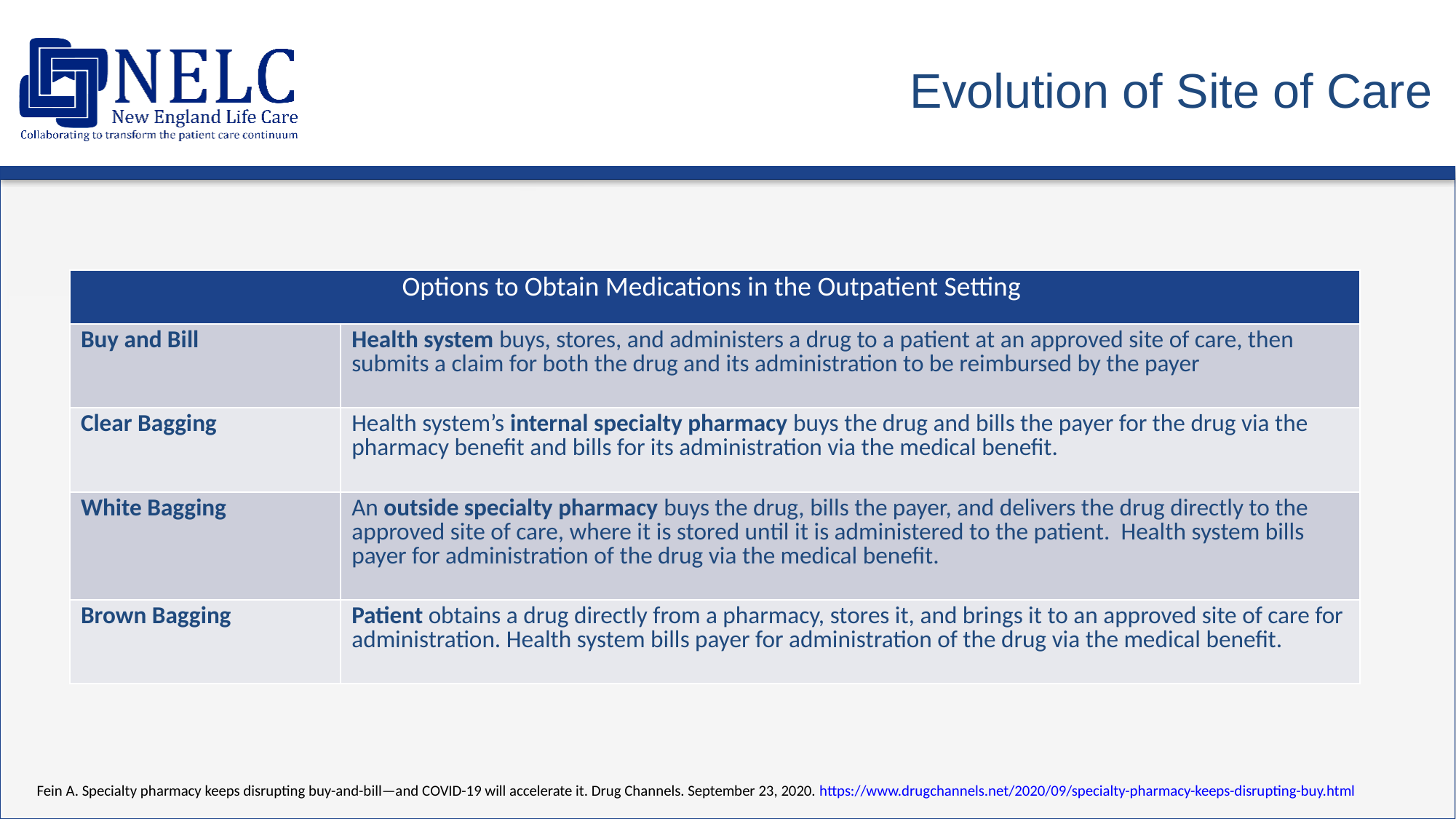

# Evolution of Site of Care
| Options to Obtain Medications in the Outpatient Setting |  |
| --- | --- |
| Buy and Bill | Health system buys, stores, and administers a drug to a patient at an approved site of care, then submits a claim for both the drug and its administration to be reimbursed by the payer |
| Clear Bagging | Health system’s internal specialty pharmacy buys the drug and bills the payer for the drug via the pharmacy benefit and bills for its administration via the medical benefit. |
| White Bagging | An outside specialty pharmacy buys the drug, bills the payer, and delivers the drug directly to the approved site of care, where it is stored until it is administered to the patient. Health system bills payer for administration of the drug via the medical benefit. |
| Brown Bagging | Patient obtains a drug directly from a pharmacy, stores it, and brings it to an approved site of care for administration. Health system bills payer for administration of the drug via the medical benefit. |
Fein A. Specialty pharmacy keeps disrupting buy-and-bill—and COVID-19 will accelerate it. Drug Channels. September 23, 2020. https://www.drugchannels.net/2020/09/specialty-pharmacy-keeps-disrupting-buy.html